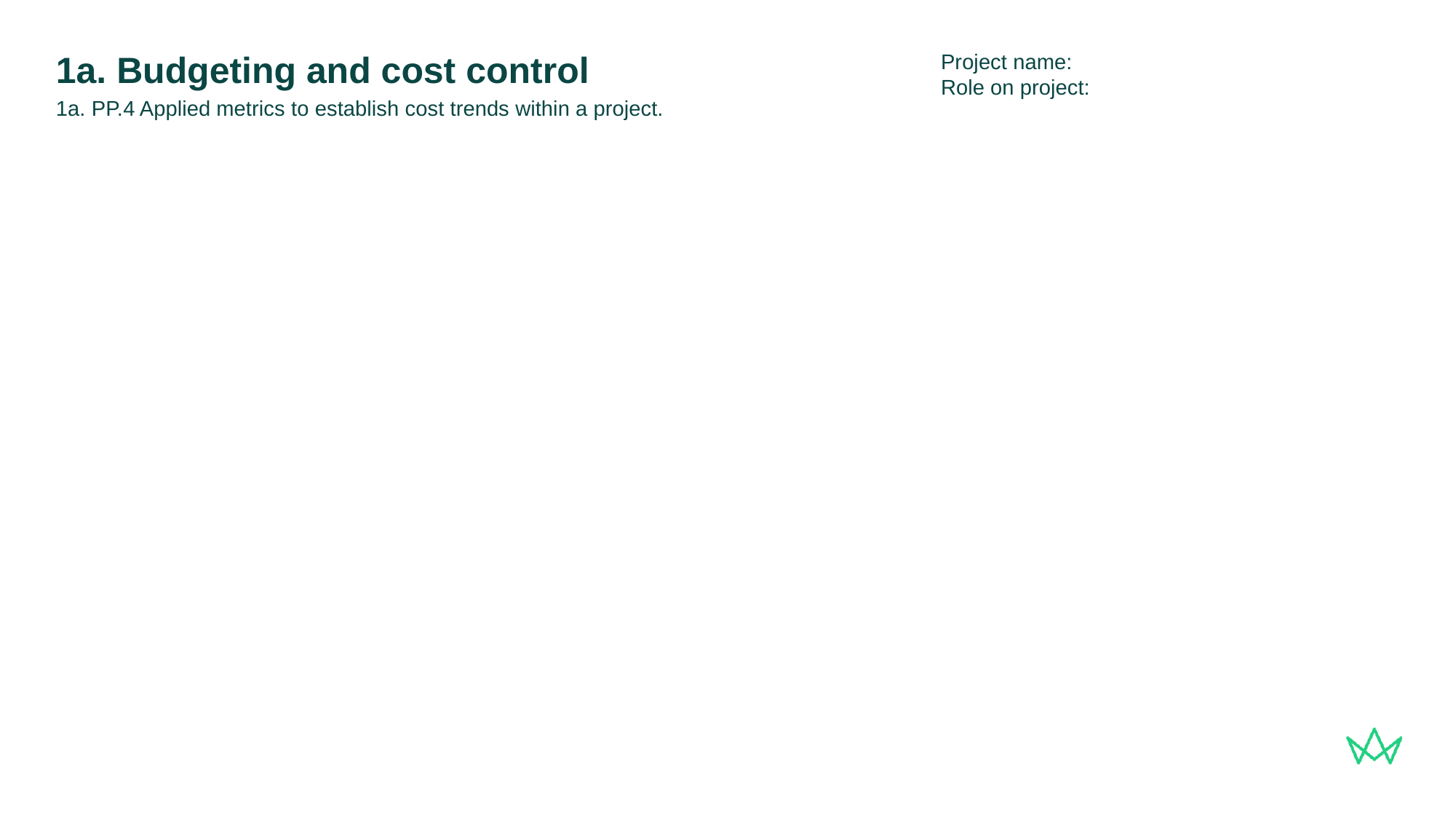

Project name:
Role on project:
# 1a. Budgeting and cost control
1a. PP.4 Applied metrics to establish cost trends within a project.